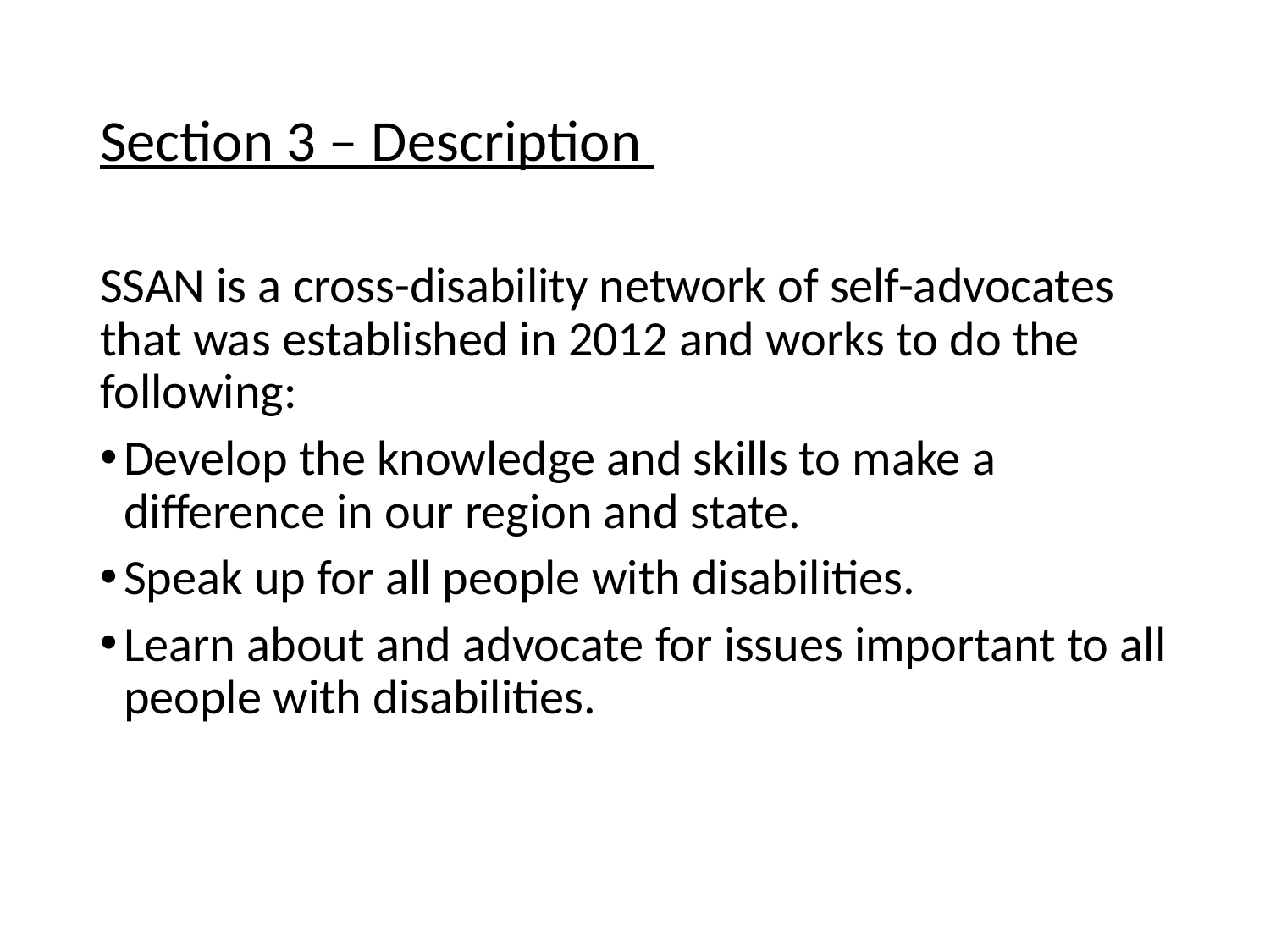

# Section 3 – Description
SSAN is a cross-disability network of self-advocates that was established in 2012 and works to do the following:
Develop the knowledge and skills to make a difference in our region and state.
Speak up for all people with disabilities.
Learn about and advocate for issues important to all people with disabilities.